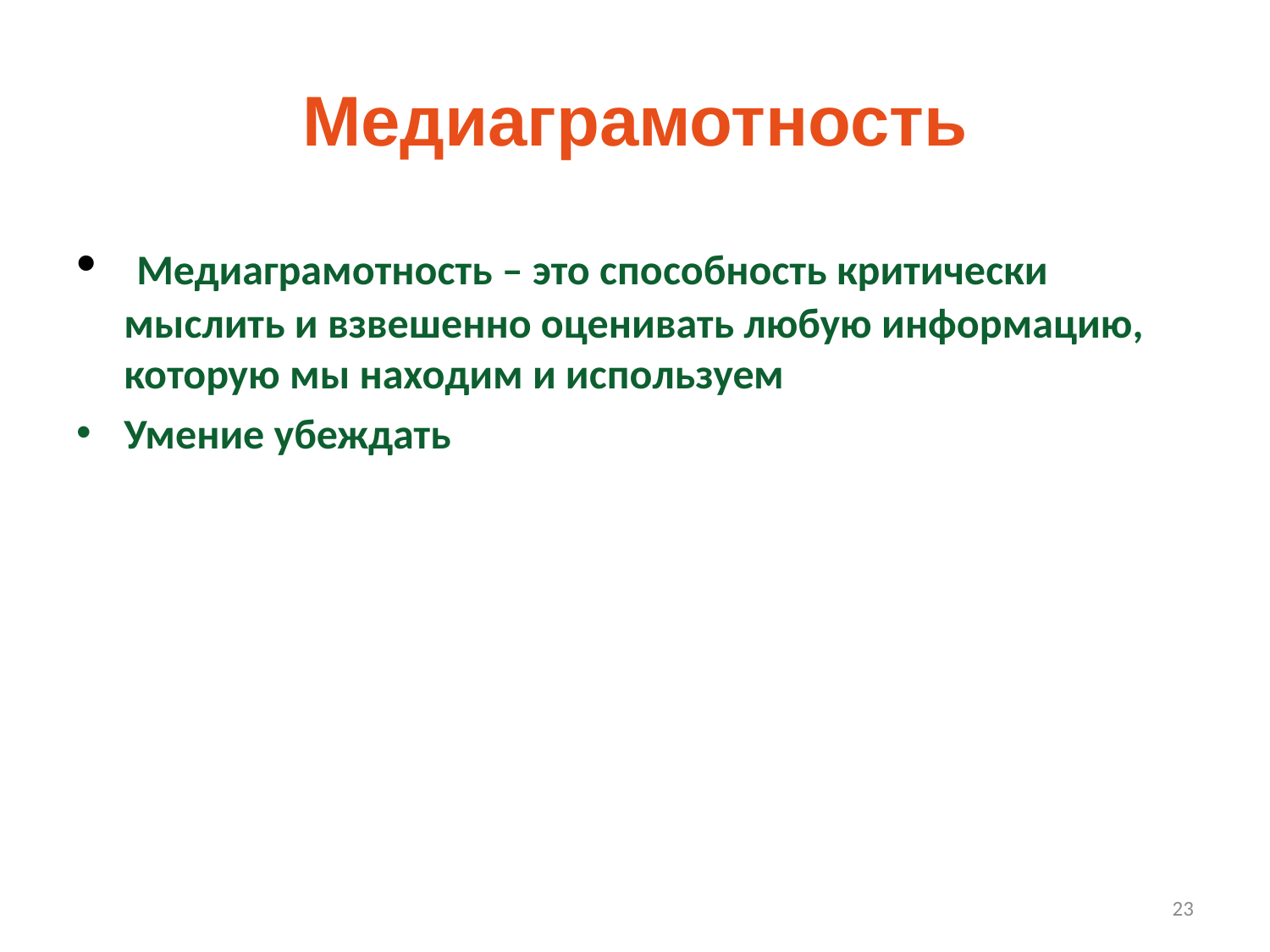

# Медиаграмотность
 Медиаграмотность – это способность критически мыслить и взвешенно оценивать любую информацию, которую мы находим и используем
Умение убеждать

23